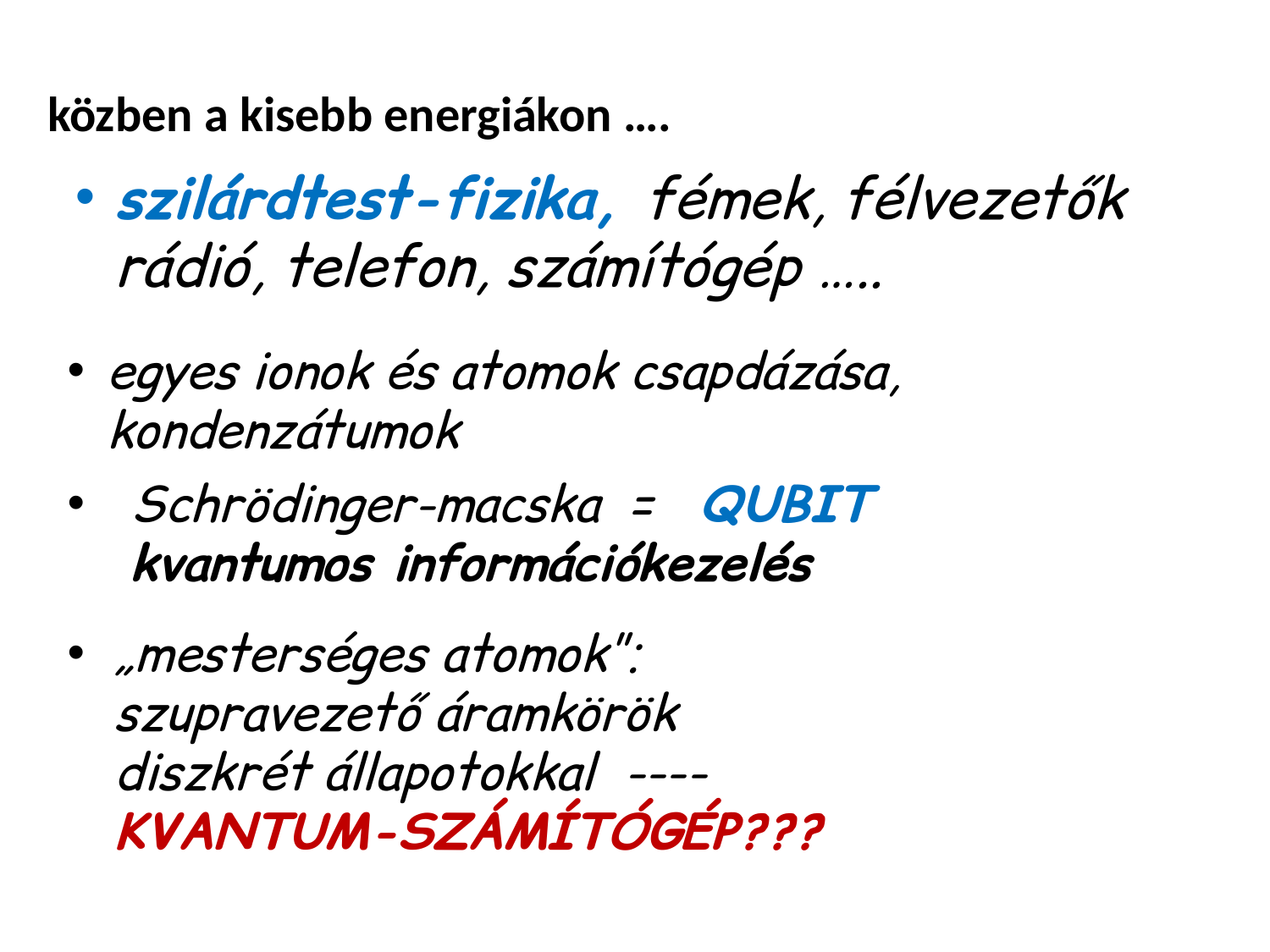

közben a kisebb energiákon ….
szilárdtest-fizika, fémek, félvezetők rádió, telefon, számítógép …..
egyes ionok és atomok csapdázása, kondenzátumok
Schrödinger-macska  =   QUBIT   kvantumos információkezelés
„mesterséges atomok”:  szupravezető áramkörök diszkrét állapotokkal  ---- KVANTUM-SZÁMÍTÓGÉP???